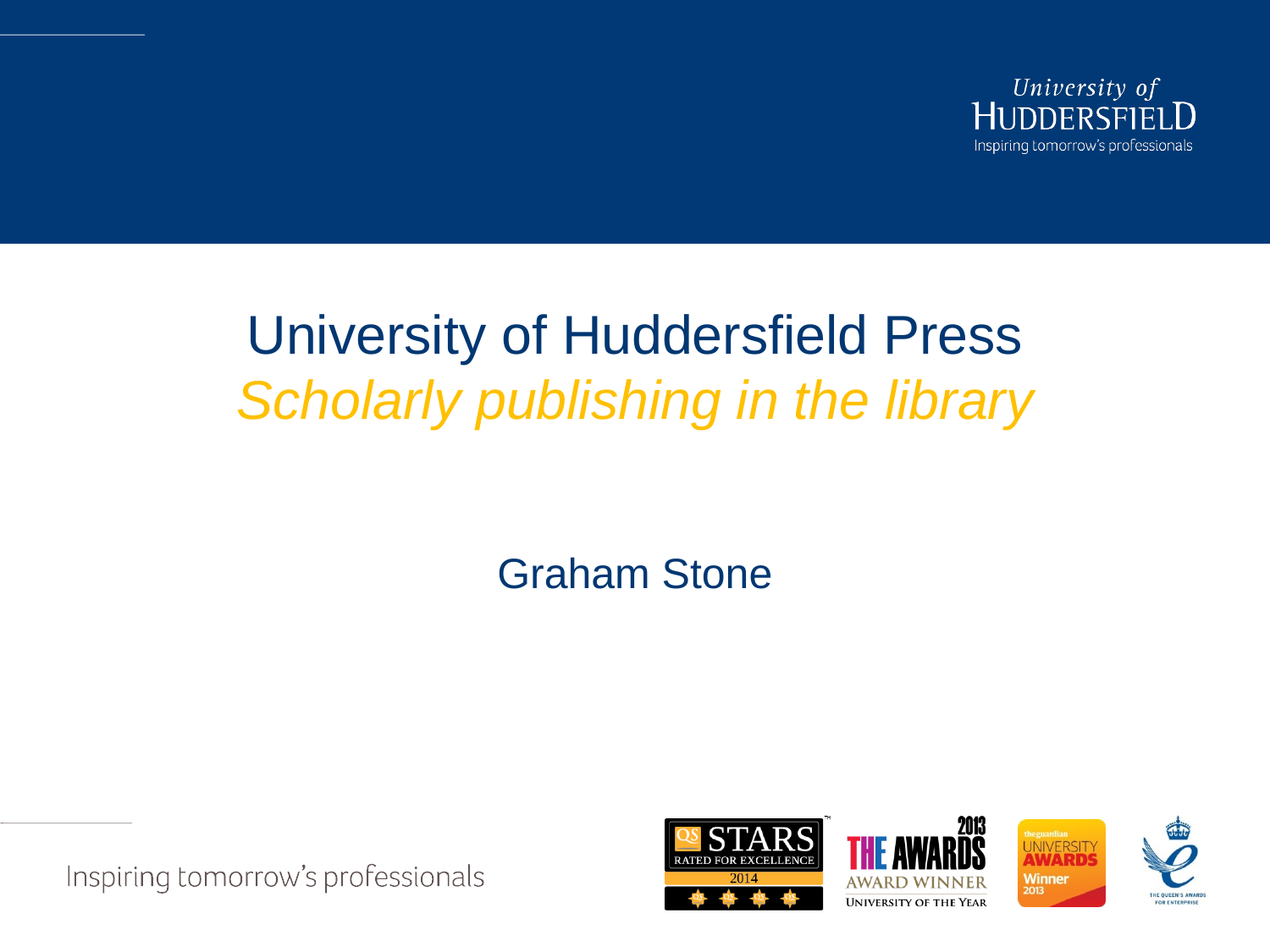

# University of Huddersfield Press Scholarly publishing in the library
Graham Stone